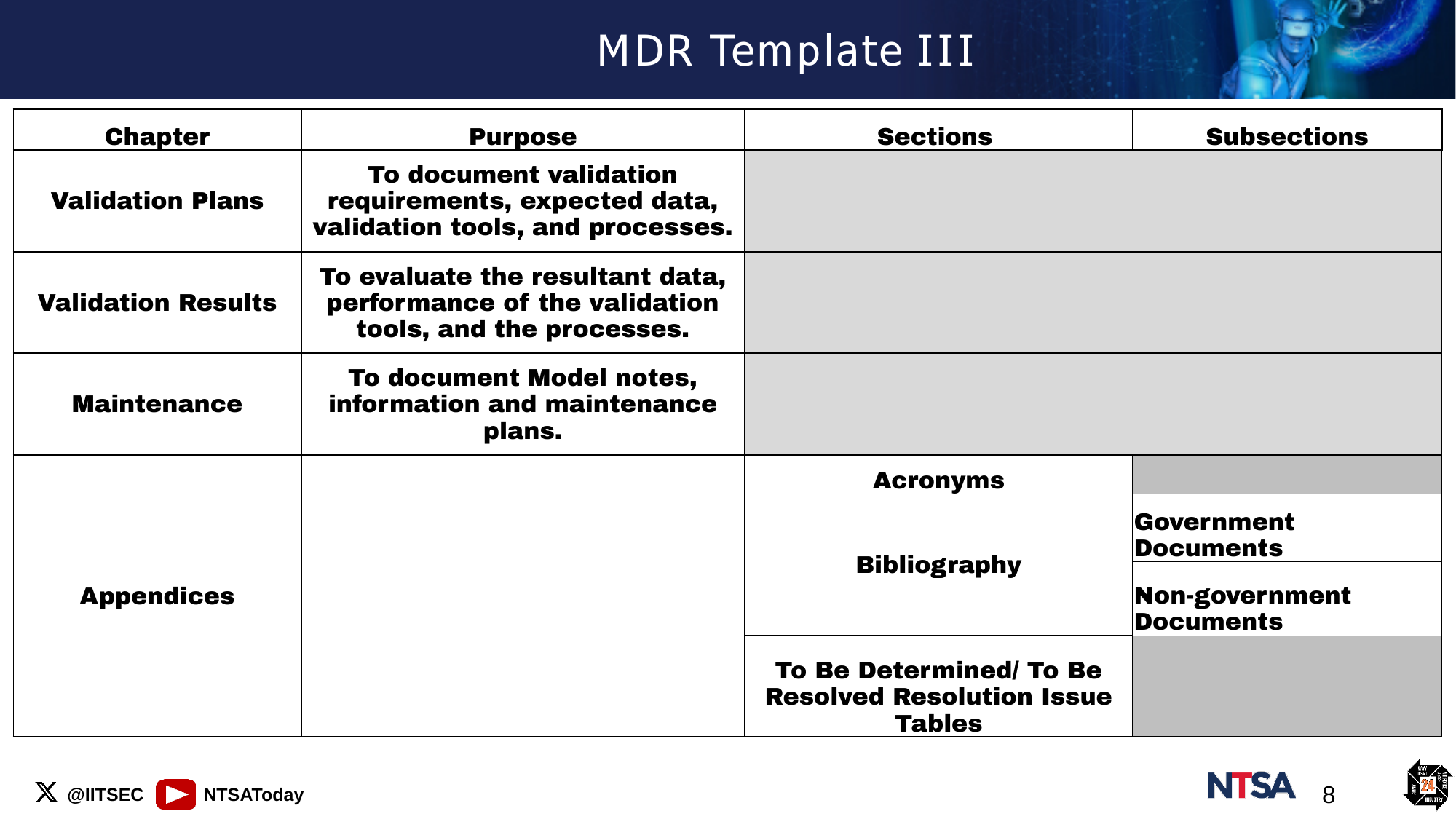

# MDR Template III
| Chapter | Purpose | Sections | Subsections |
| --- | --- | --- | --- |
| Validation Plans | To document validation requirements, expected data, validation tools, and processes. |  |  |
| Validation Results | To evaluate the resultant data, performance of the validation tools, and the processes. |  |  |
| Maintenance | To document Model notes, information and maintenance plans. |  |  |
| Appendices |  | Acronyms |  |
|  |  | Bibliography | Government Documents |
|  |  |  | Non-government Documents |
|  |  | To Be Determined/ To Be Resolved Resolution Issue Tables |  |
8